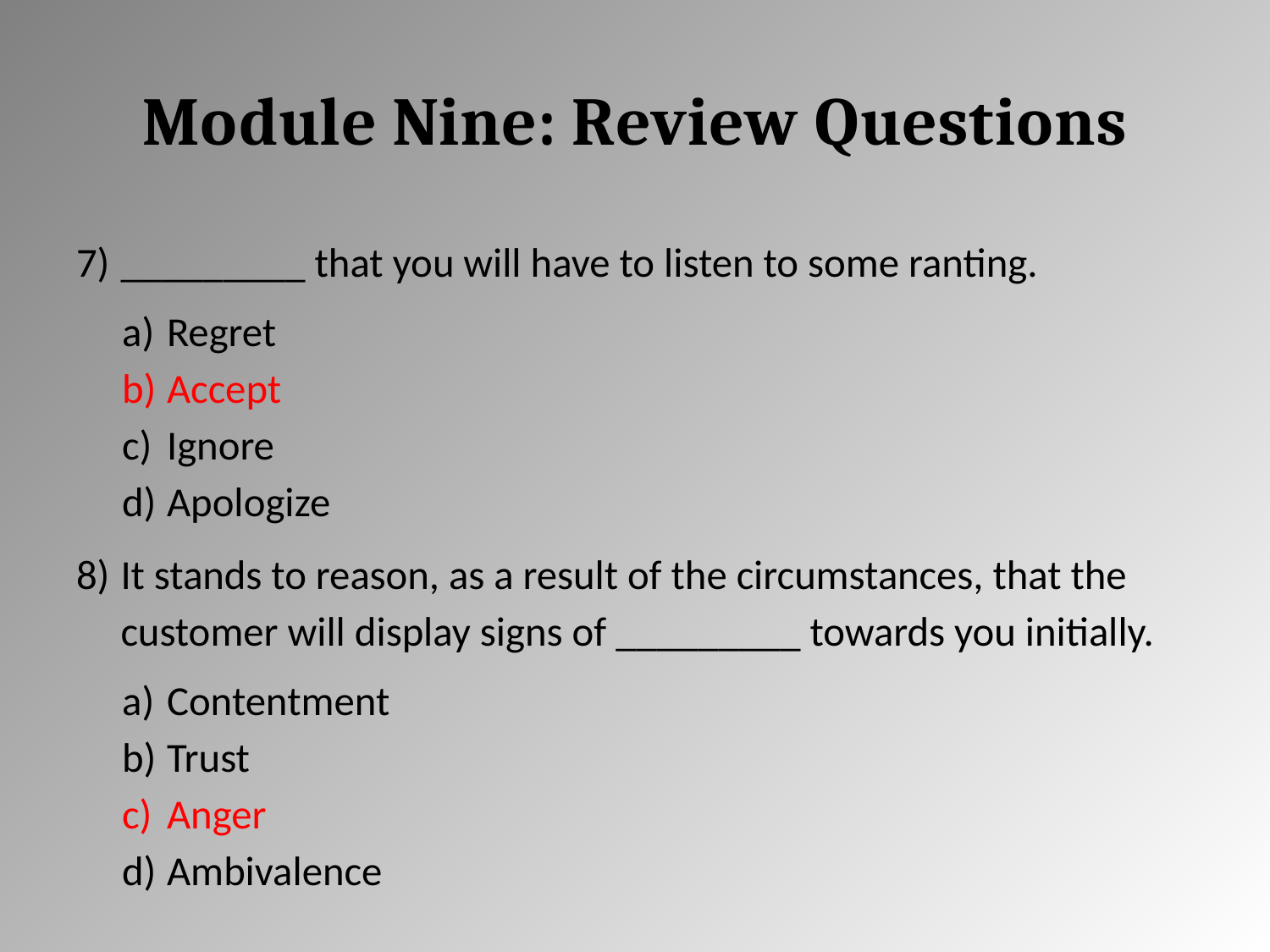

# Module Nine: Review Questions
_________ that you will have to listen to some ranting.
Regret
Accept
Ignore
Apologize
It stands to reason, as a result of the circumstances, that the customer will display signs of _________ towards you initially.
Contentment
Trust
Anger
Ambivalence